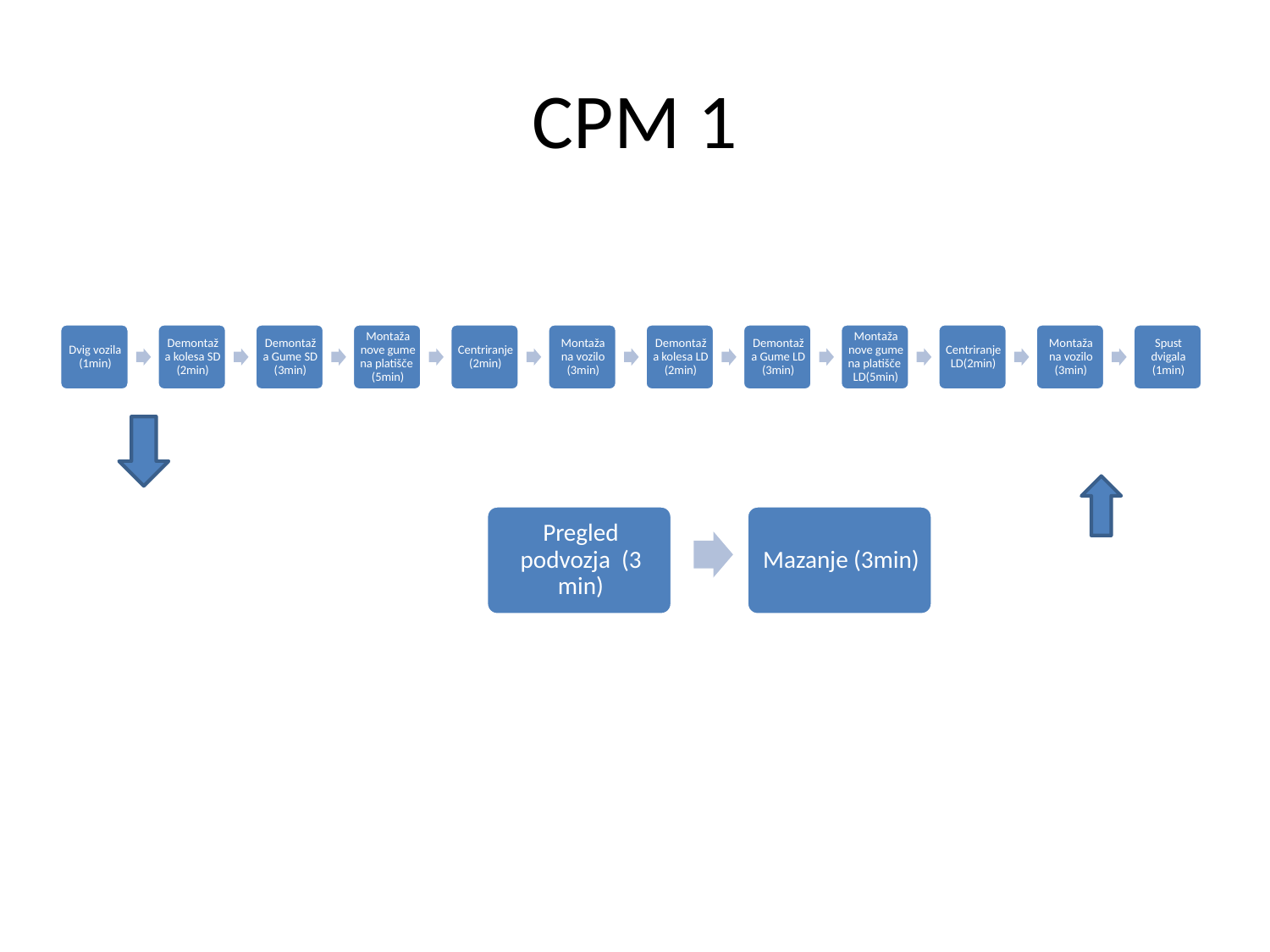

# CPM 1
Dvig vozila (1min)

Demontaža kolesa SD (2min)

Demontaža Gume SD (3min)

Montaža nove gume na platišče  (5min)

Centriranje (2min)

Montaža na vozilo (3min)

Demontaža kolesa LD (2min)

Demontaža Gume LD (3min)

Montaža nove gume na platišče  LD(5min)

Centriranje LD(2min)

Montaža na vozilo (3min)

Spust dvigala (1min)

Pregled podvozja  (3 min)

Mazanje (3min)